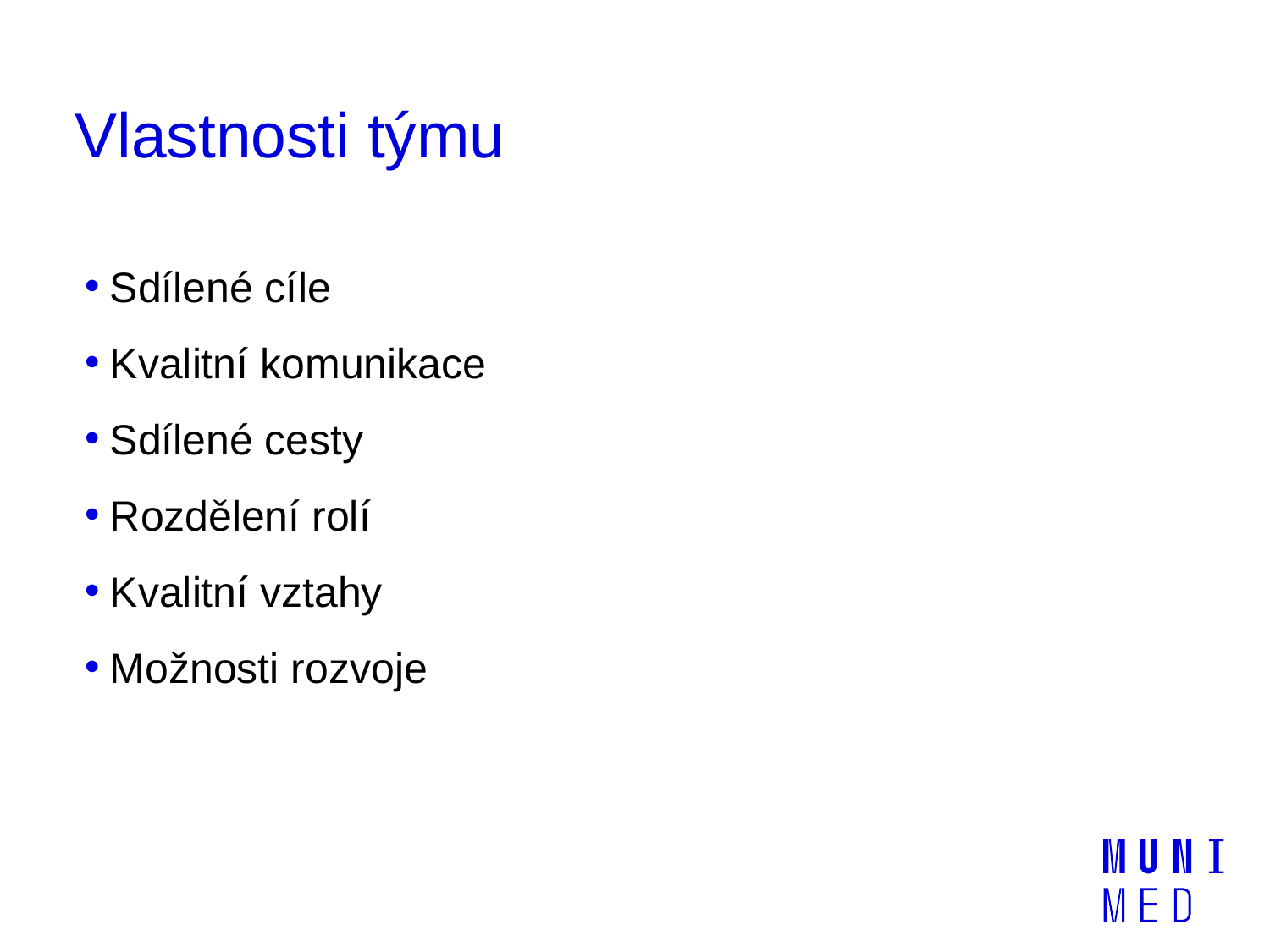

# Vlastnosti týmu
Sdílené cíle
Kvalitní komunikace
Sdílené cesty
Rozdělení rolí
Kvalitní vztahy
Možnosti rozvoje